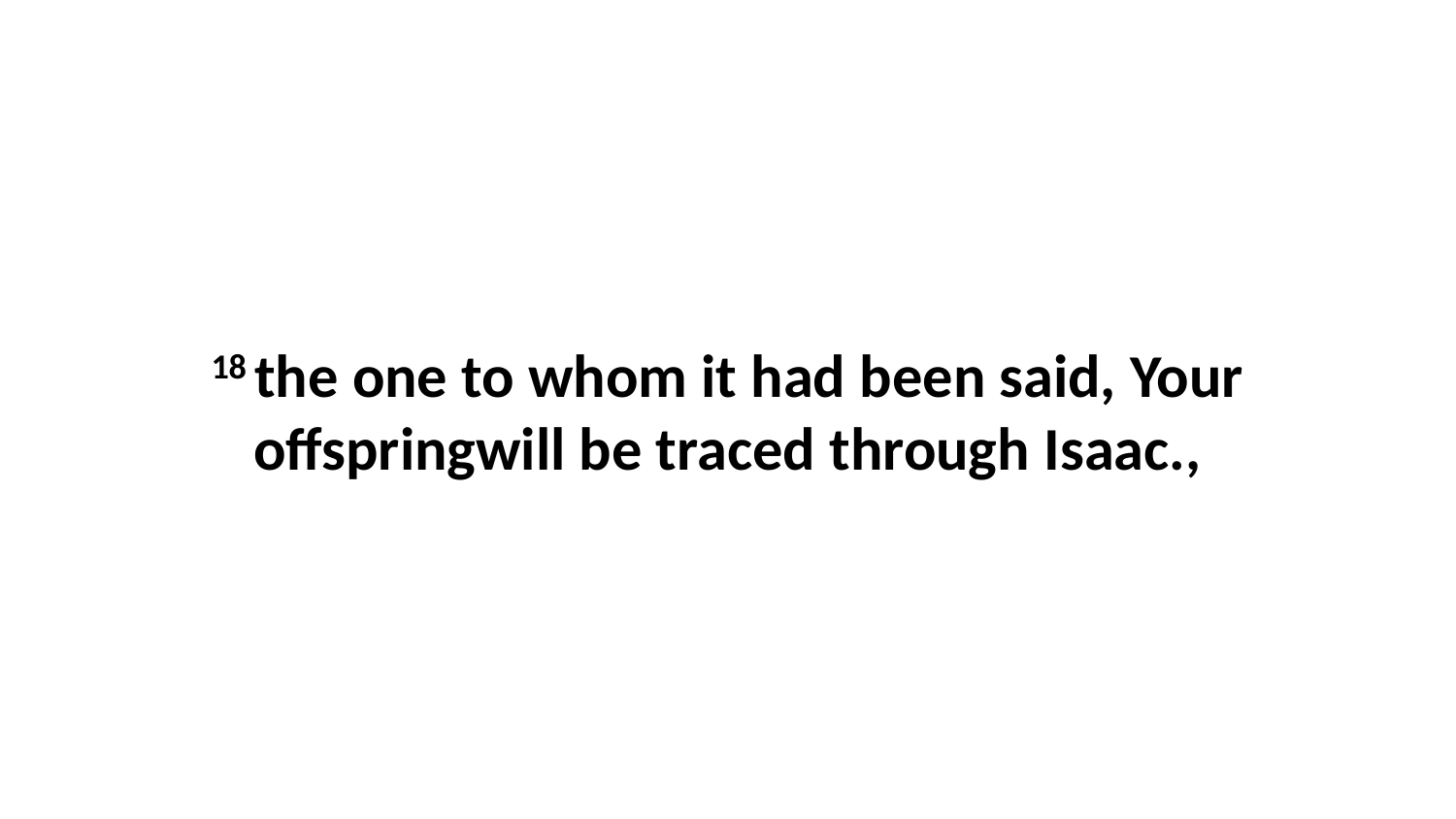

18 the one to whom it had been said, Your offspringwill be traced through Isaac.,